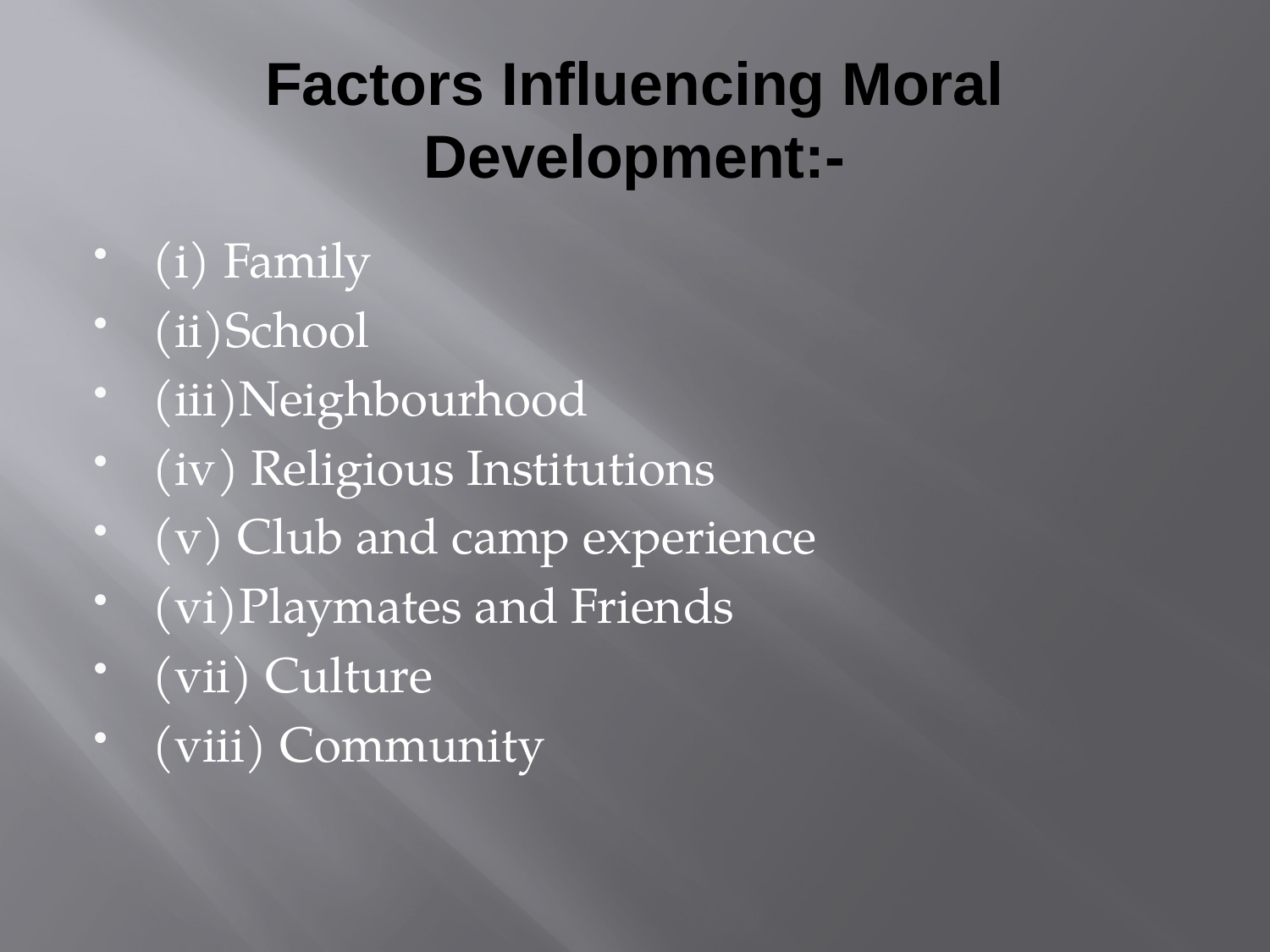

# Factors Influencing Moral Development:-
(i) Family
(ii)School
(iii)Neighbourhood
(iv) Religious Institutions
(v) Club and camp experience
(vi)Playmates and Friends
(vii) Culture
(viii) Community